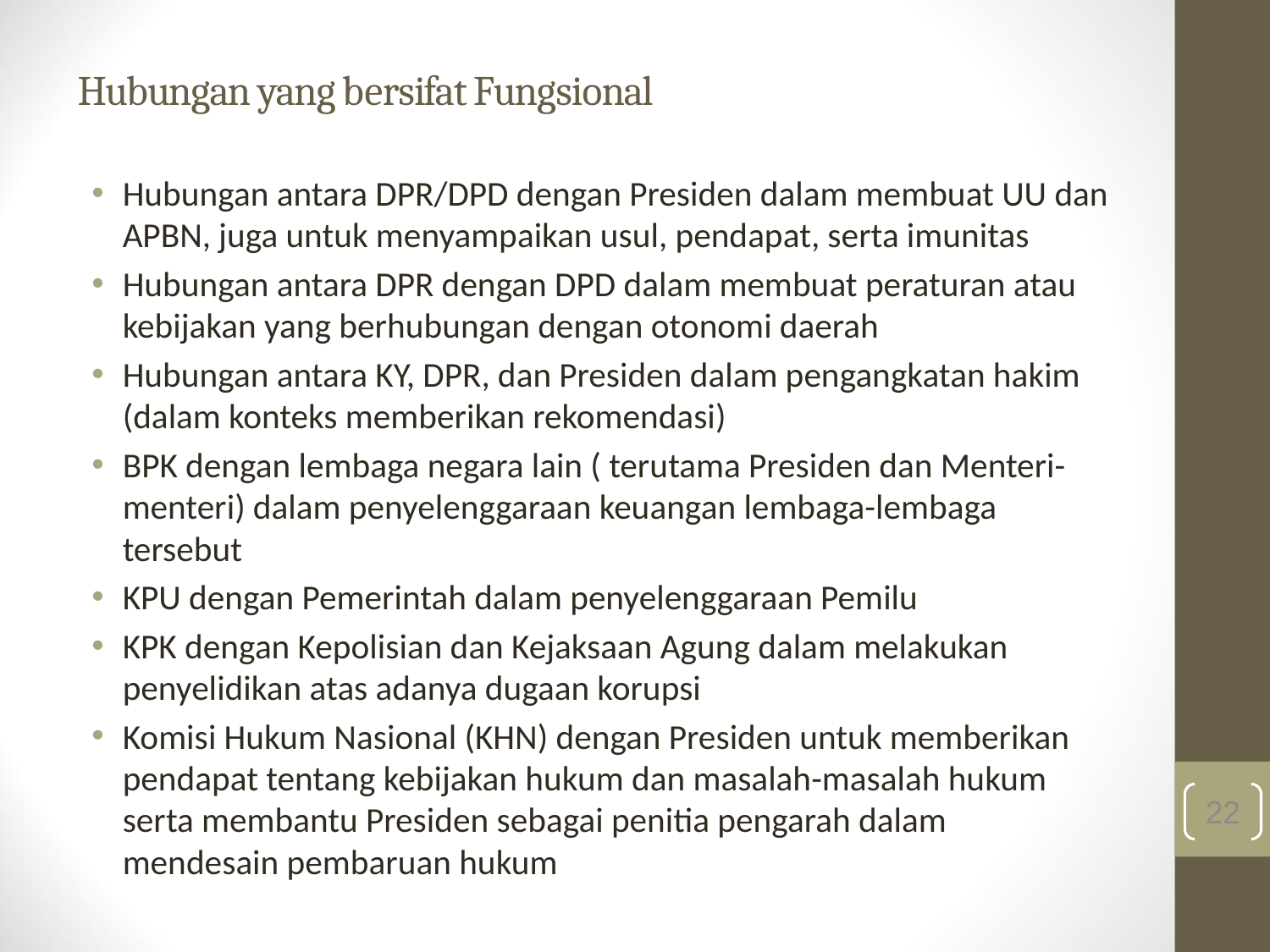

# Hubungan yang bersifat Fungsional

Hubungan antara DPR/DPD dengan Presiden dalam membuat UU dan APBN, juga untuk menyampaikan usul, pendapat, serta imunitas
Hubungan antara DPR dengan DPD dalam membuat peraturan atau kebijakan yang berhubungan dengan otonomi daerah
Hubungan antara KY, DPR, dan Presiden dalam pengangkatan hakim (dalam konteks memberikan rekomendasi)
BPK dengan lembaga negara lain ( terutama Presiden dan Menteri-menteri) dalam penyelenggaraan keuangan lembaga-lembaga tersebut
KPU dengan Pemerintah dalam penyelenggaraan Pemilu
KPK dengan Kepolisian dan Kejaksaan Agung dalam melakukan penyelidikan atas adanya dugaan korupsi
Komisi Hukum Nasional (KHN) dengan Presiden untuk memberikan pendapat tentang kebijakan hukum dan masalah-masalah hukum serta membantu Presiden sebagai penitia pengarah dalam mendesain pembaruan hukum

22